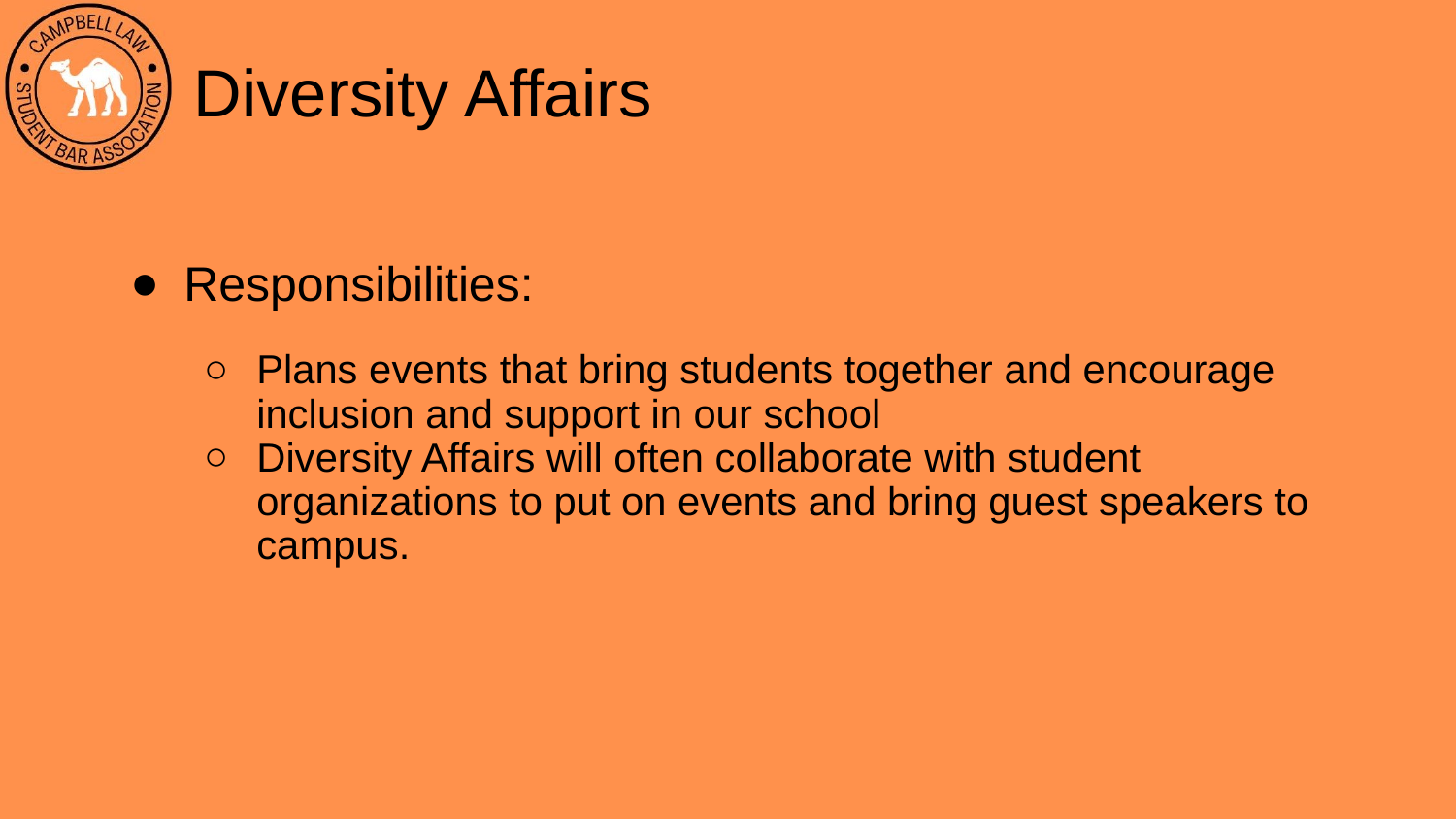

# Diversity Affairs

Responsibilities:

Plans events that bring students together and encourage inclusion and support in our school
Diversity Affairs will often collaborate with student organizations to put on events and bring guest speakers to campus.